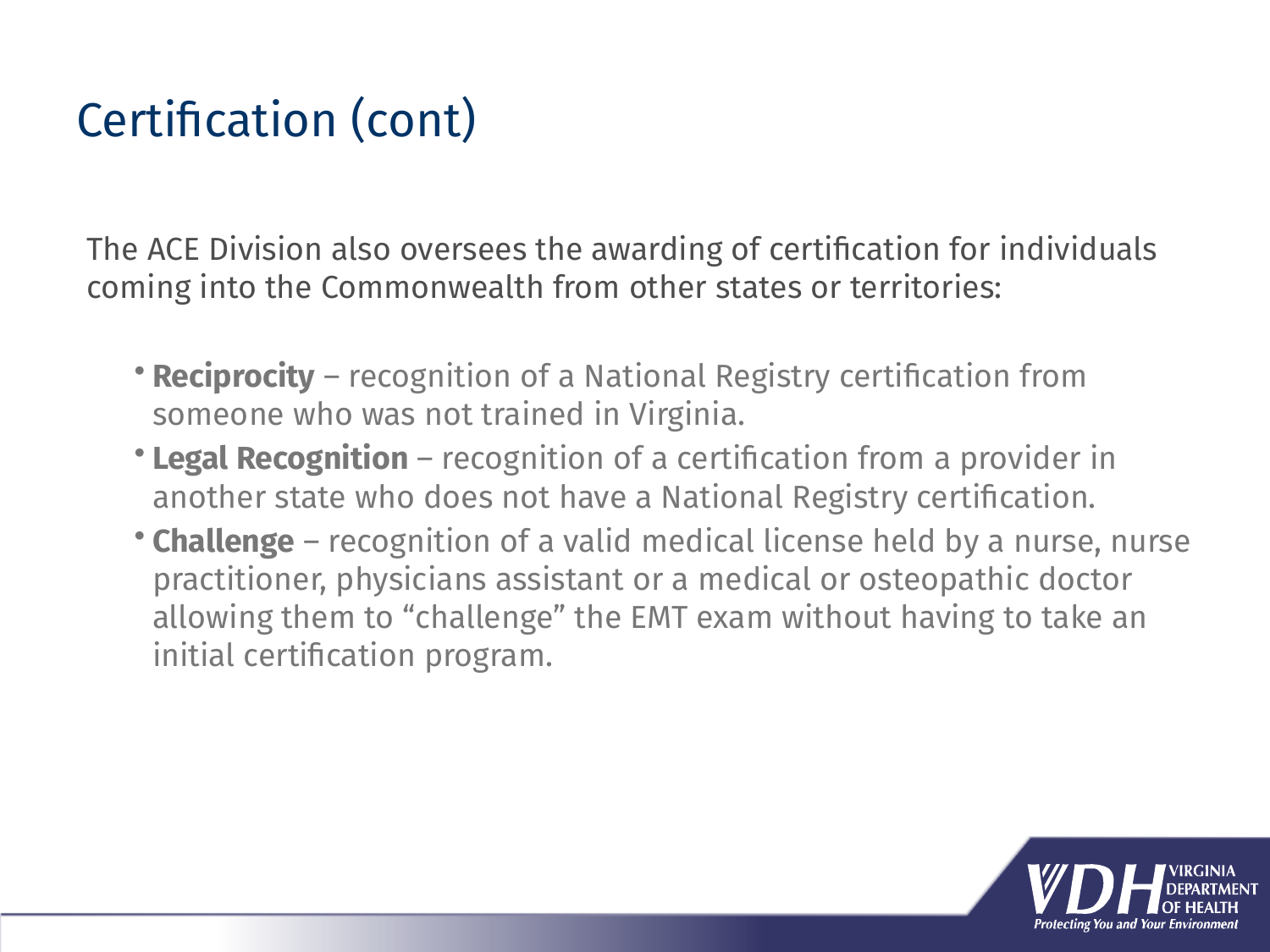

# Certification (cont)
The ACE Division also oversees the awarding of certification for individuals coming into the Commonwealth from other states or territories:

Reciprocity – recognition of a National Registry certification from someone who was not trained in Virginia.
Legal Recognition – recognition of a certification from a provider in another state who does not have a National Registry certification.
Challenge – recognition of a valid medical license held by a nurse, nurse practitioner, physicians assistant or a medical or osteopathic doctor allowing them to “challenge” the EMT exam without having to take an initial certification program.